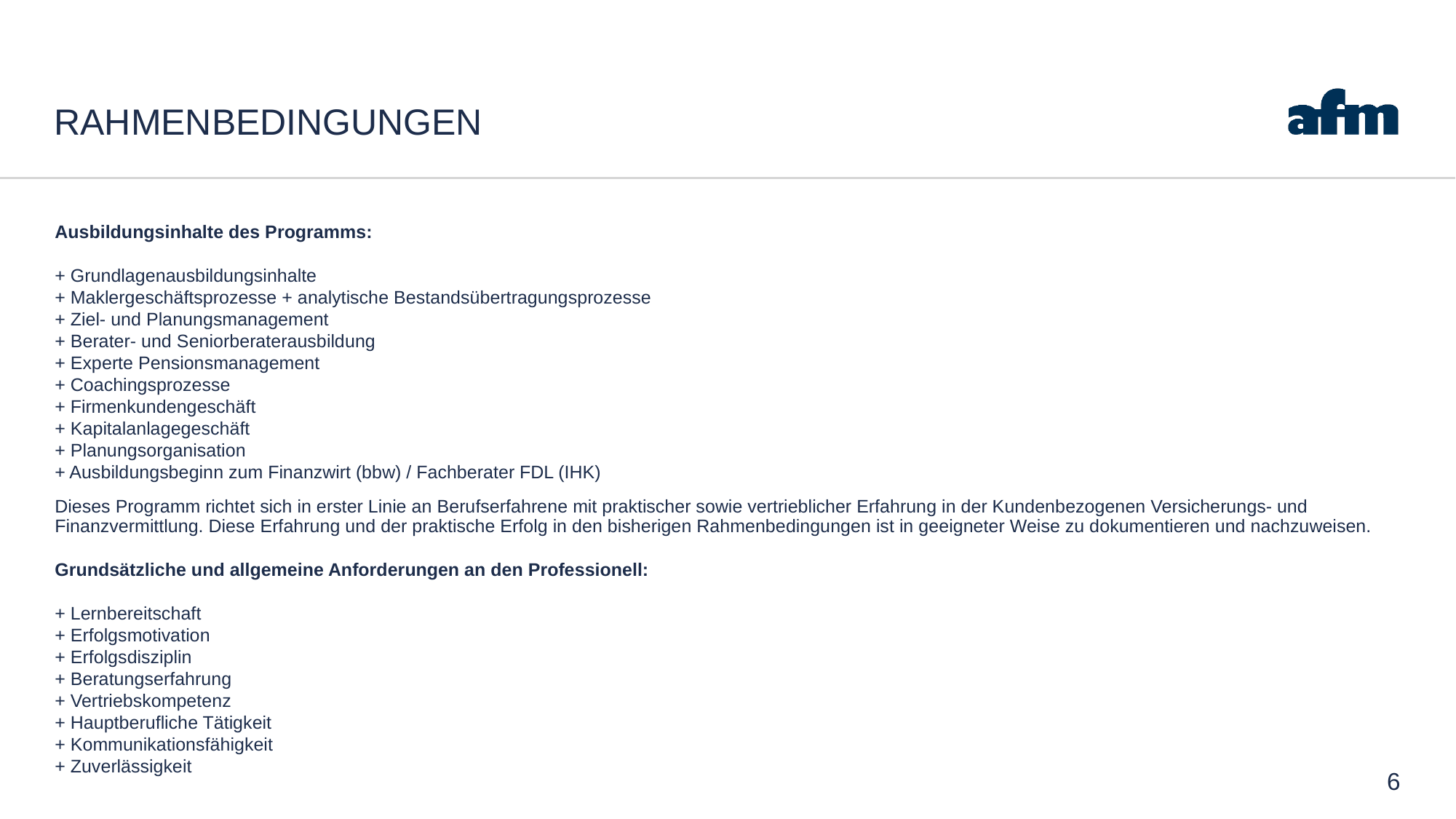

# Rahmenbedingungen
Ausbildungsinhalte des Programms:

+ Grundlagenausbildungsinhalte
+ Maklergeschäftsprozesse + analytische Bestandsübertragungsprozesse
+ Ziel- und Planungsmanagement
+ Berater- und Seniorberaterausbildung
+ Experte Pensionsmanagement
+ Coachingsprozesse
+ Firmenkundengeschäft
+ Kapitalanlagegeschäft
+ Planungsorganisation
+ Ausbildungsbeginn zum Finanzwirt (bbw) / Fachberater FDL (IHK)
Dieses Programm richtet sich in erster Linie an Berufserfahrene mit praktischer sowie vertrieblicher Erfahrung in der Kundenbezogenen Versicherungs- und Finanzvermittlung. Diese Erfahrung und der praktische Erfolg in den bisherigen Rahmenbedingungen ist in geeigneter Weise zu dokumentieren und nachzuweisen.

Grundsätzliche und allgemeine Anforderungen an den Professionell:

+ Lernbereitschaft
+ Erfolgsmotivation
+ Erfolgsdisziplin
+ Beratungserfahrung
+ Vertriebskompetenz
+ Hauptberufliche Tätigkeit
+ Kommunikationsfähigkeit
+ Zuverlässigkeit
6